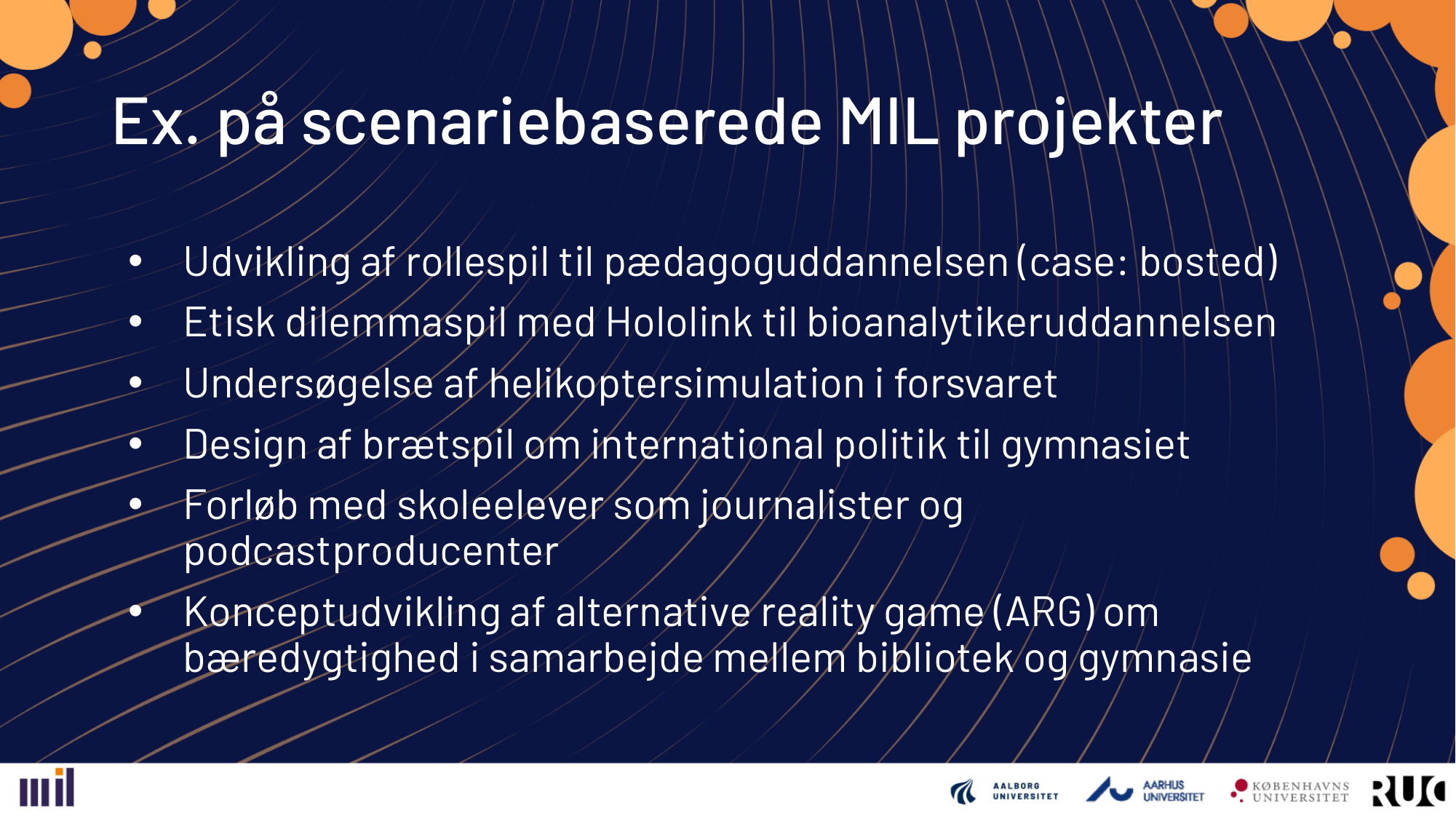

# Ex. på scenariebaserede MIL projekter
Udvikling af rollespil til pædagoguddannelsen (case: bosted)
Etisk dilemmaspil med Hololink til bioanalytikeruddannelsen
Undersøgelse af helikoptersimulation i forsvaret
Design af brætspil om international politik til gymnasiet
Forløb med skoleelever som journalister og podcastproducenter
Konceptudvikling af alternative reality game (ARG) om bæredygtighed i samarbejde mellem bibliotek og gymnasie